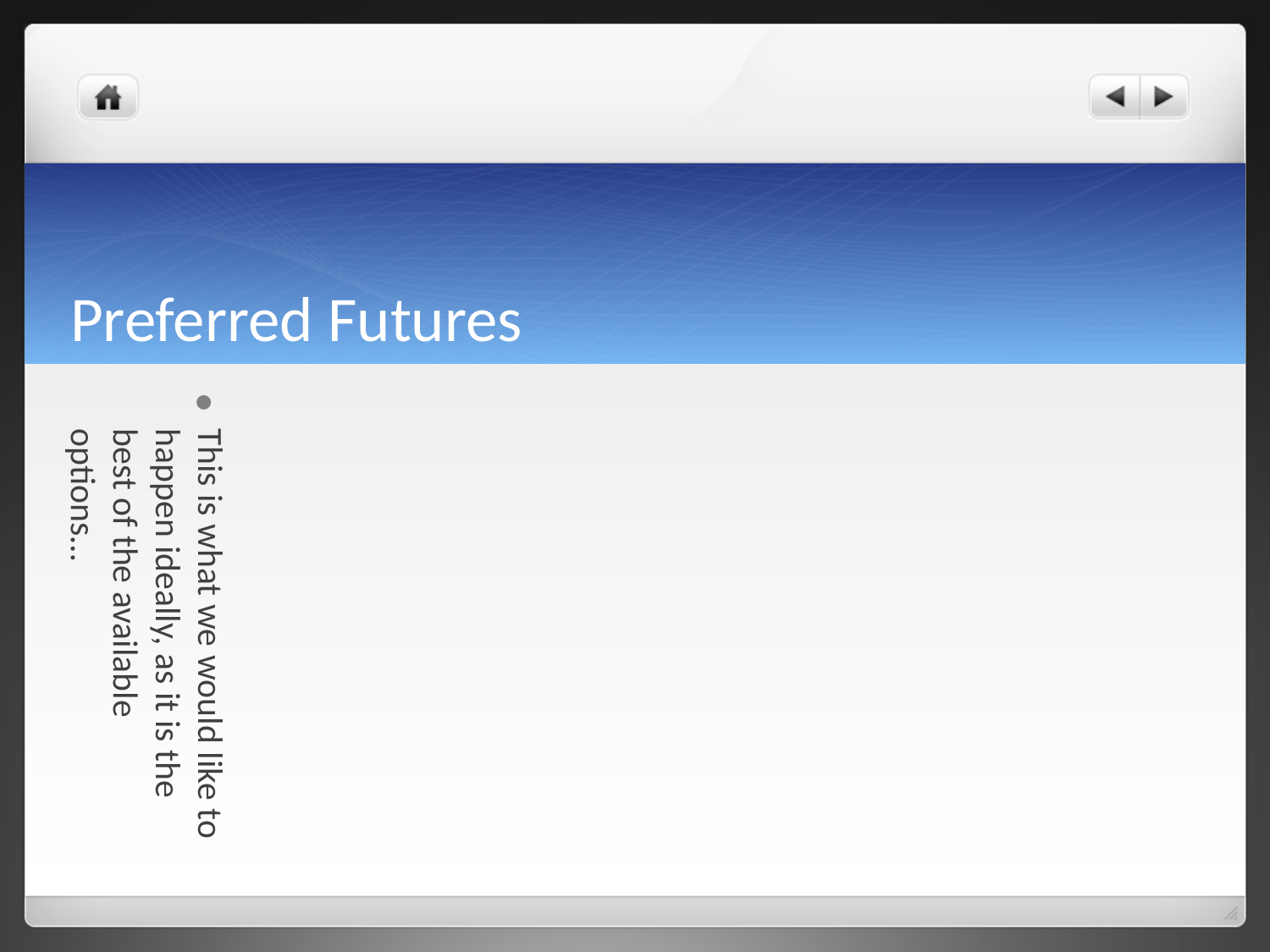

# Preferred Futures
This is what we would like to happen ideally, as it is the best of the available options…